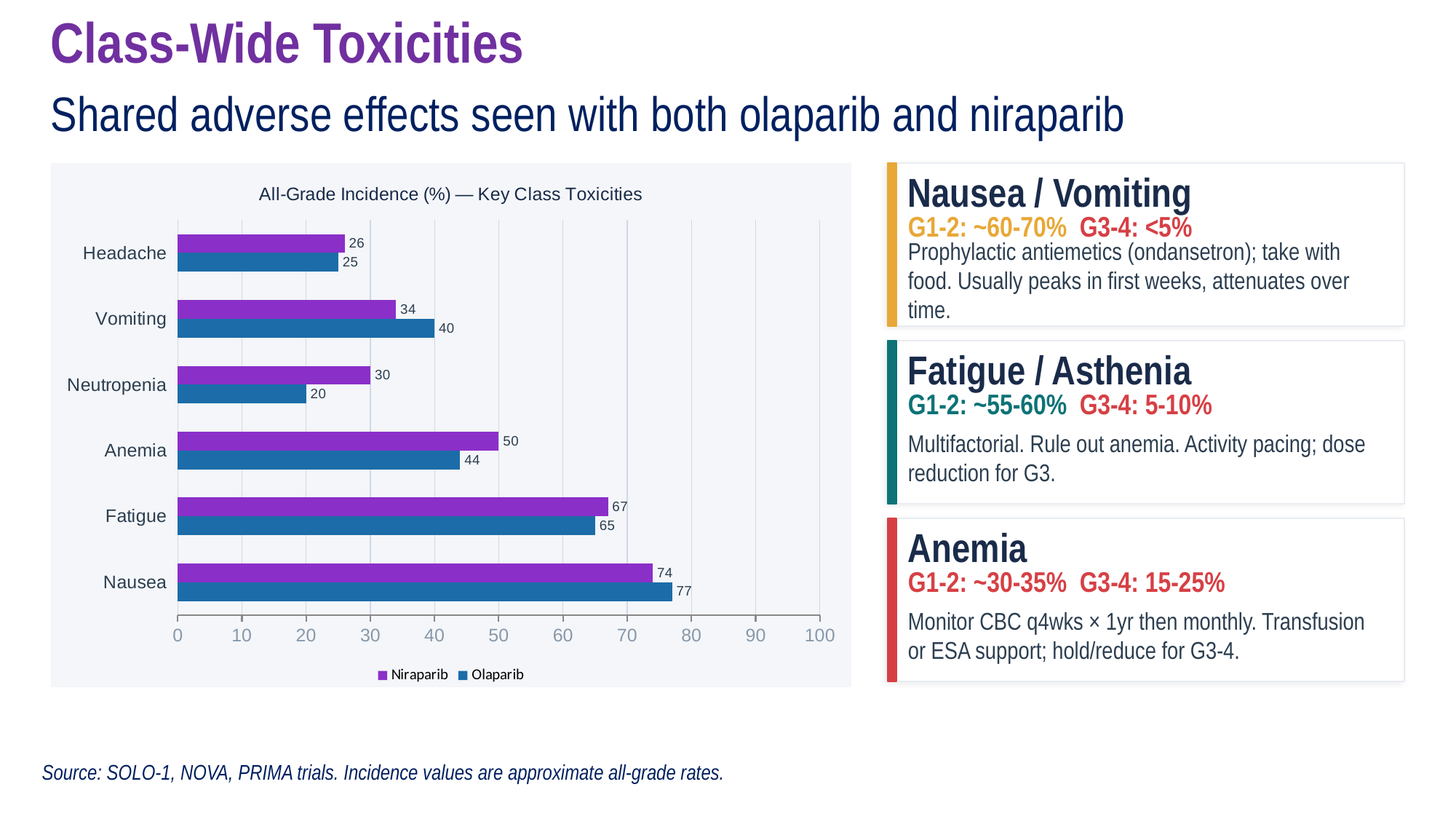

Class-Wide Toxicities
Shared adverse effects seen with both olaparib and niraparib

### Chart: All-Grade Incidence (%) — Key Class Toxicities

| Category | Olaparib | Niraparib |
|---|---|---|
| Nausea | 77.0 | 74.0 |
| Fatigue | 65.0 | 67.0 |
| Anemia | 44.0 | 50.0 |
| Neutropenia | 20.0 | 30.0 |
| Vomiting | 40.0 | 34.0 |
| Headache | 25.0 | 26.0 |

Nausea / Vomiting
G1-2: ~60-70%  G3-4: <5%
Prophylactic antiemetics (ondansetron); take with food. Usually peaks in first weeks, attenuates over time.

Fatigue / Asthenia
G1-2: ~55-60%  G3-4: 5-10%
Multifactorial. Rule out anemia. Activity pacing; dose reduction for G3.

Anemia
G1-2: ~30-35%  G3-4: 15-25%
Monitor CBC q4wks × 1yr then monthly. Transfusion or ESA support; hold/reduce for G3-4.
Source: SOLO-1, NOVA, PRIMA trials. Incidence values are approximate all-grade rates.